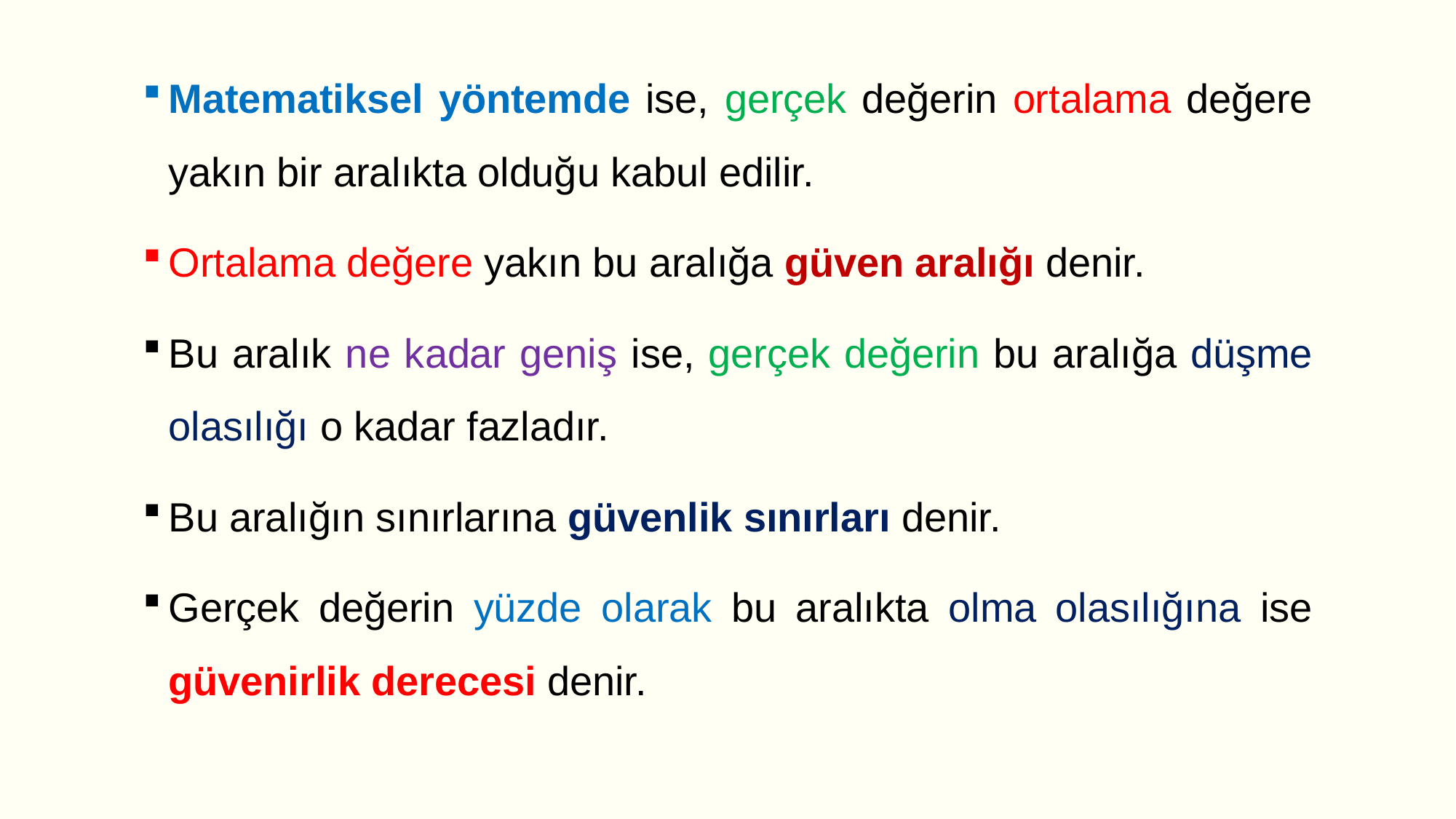

Matematiksel yöntemde ise, gerçek değerin ortalama değere yakın bir aralıkta olduğu kabul edilir.
Ortalama değere yakın bu aralığa güven aralığı denir.
Bu aralık ne kadar geniş ise, gerçek değerin bu aralığa düşme olasılığı o kadar fazladır.
Bu aralığın sınırlarına güvenlik sınırları denir.
Gerçek değerin yüzde olarak bu aralıkta olma olasılığına ise güvenirlik derecesi denir.